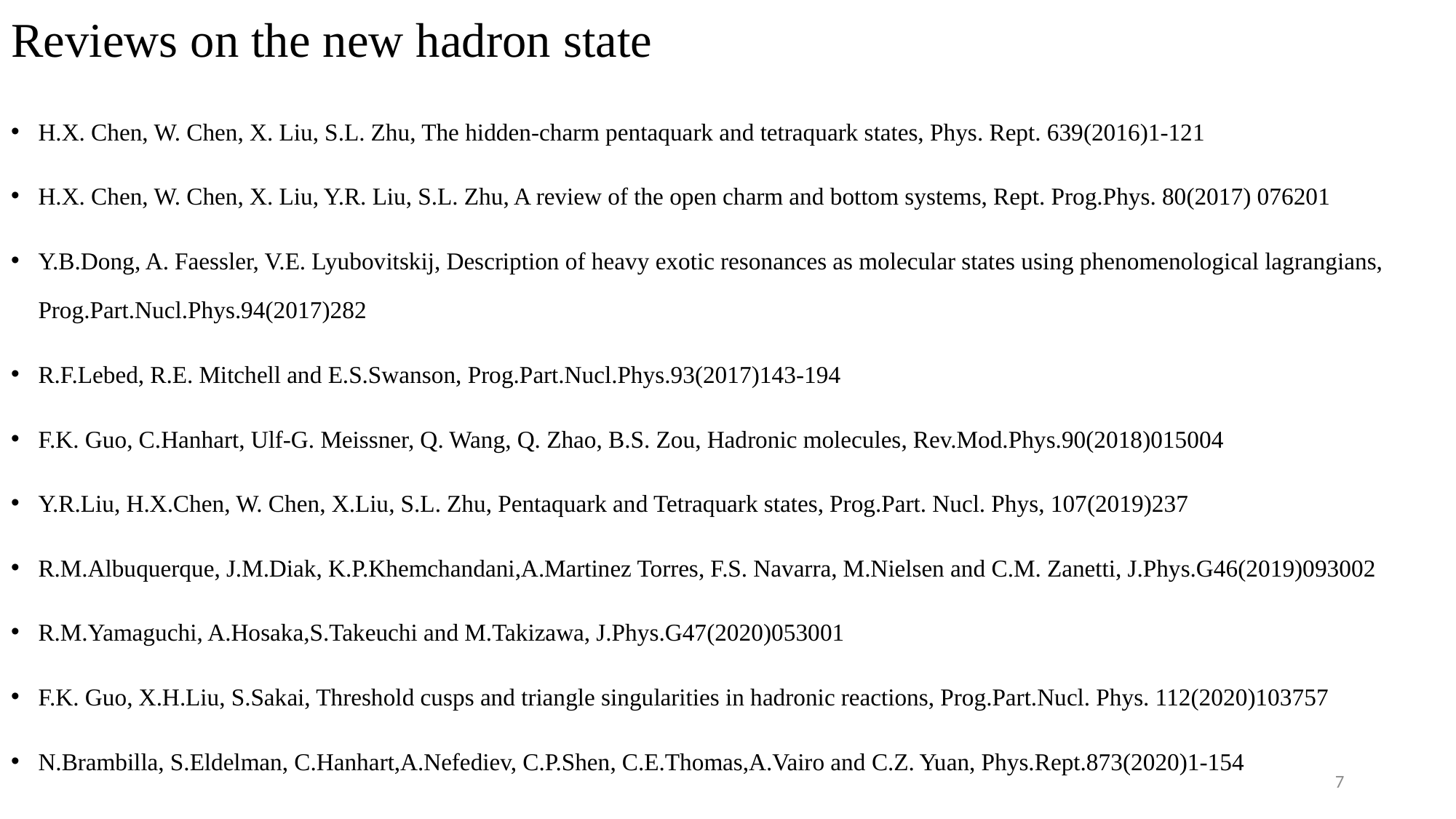

# Reviews on the new hadron state
H.X. Chen, W. Chen, X. Liu, S.L. Zhu, The hidden-charm pentaquark and tetraquark states, Phys. Rept. 639(2016)1-121
H.X. Chen, W. Chen, X. Liu, Y.R. Liu, S.L. Zhu, A review of the open charm and bottom systems, Rept. Prog.Phys. 80(2017) 076201
Y.B.Dong, A. Faessler, V.E. Lyubovitskij, Description of heavy exotic resonances as molecular states using phenomenological lagrangians, Prog.Part.Nucl.Phys.94(2017)282
R.F.Lebed, R.E. Mitchell and E.S.Swanson, Prog.Part.Nucl.Phys.93(2017)143-194
F.K. Guo, C.Hanhart, Ulf-G. Meissner, Q. Wang, Q. Zhao, B.S. Zou, Hadronic molecules, Rev.Mod.Phys.90(2018)015004
Y.R.Liu, H.X.Chen, W. Chen, X.Liu, S.L. Zhu, Pentaquark and Tetraquark states, Prog.Part. Nucl. Phys, 107(2019)237
R.M.Albuquerque, J.M.Diak, K.P.Khemchandani,A.Martinez Torres, F.S. Navarra, M.Nielsen and C.M. Zanetti, J.Phys.G46(2019)093002
R.M.Yamaguchi, A.Hosaka,S.Takeuchi and M.Takizawa, J.Phys.G47(2020)053001
F.K. Guo, X.H.Liu, S.Sakai, Threshold cusps and triangle singularities in hadronic reactions, Prog.Part.Nucl. Phys. 112(2020)103757
N.Brambilla, S.Eldelman, C.Hanhart,A.Nefediev, C.P.Shen, C.E.Thomas,A.Vairo and C.Z. Yuan, Phys.Rept.873(2020)1-154
7